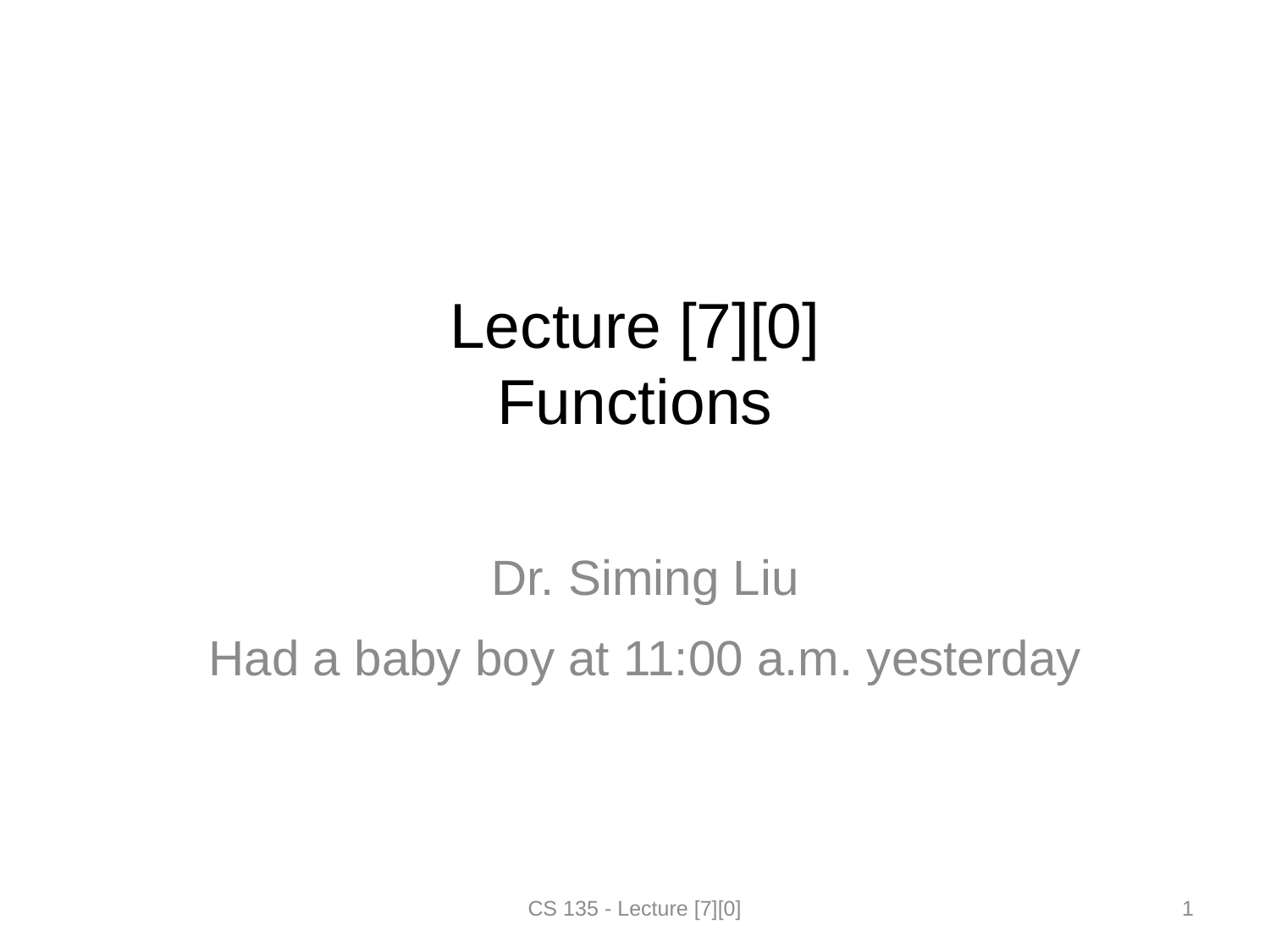

# Lecture [7][0] Functions
Dr. Siming Liu
Had a baby boy at 11:00 a.m. yesterday
CS 135 - Lecture [7][0]
1